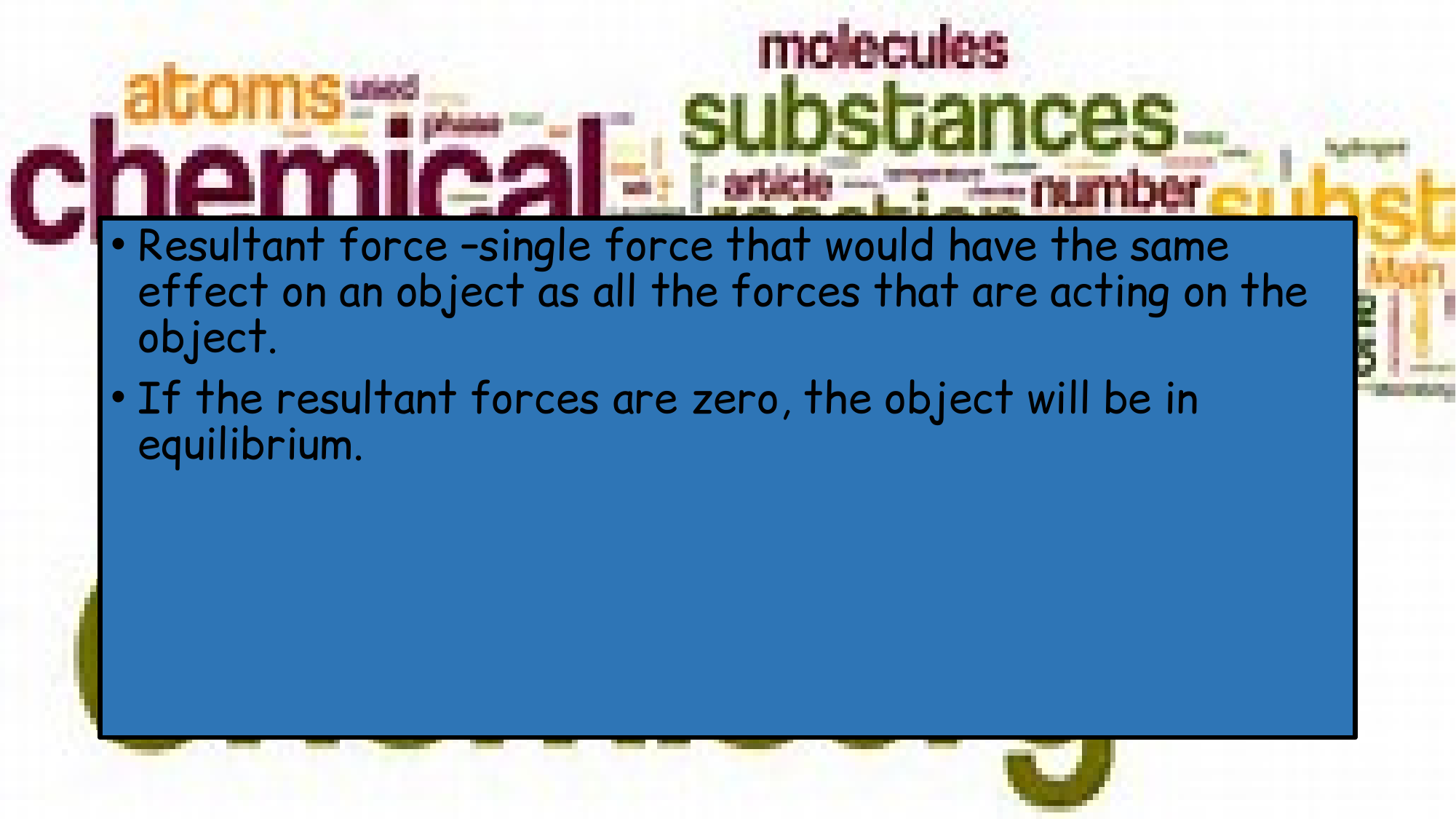

#
Resultant force –single force that would have the same effect on an object as all the forces that are acting on the object.
If the resultant forces are zero, the object will be in equilibrium.